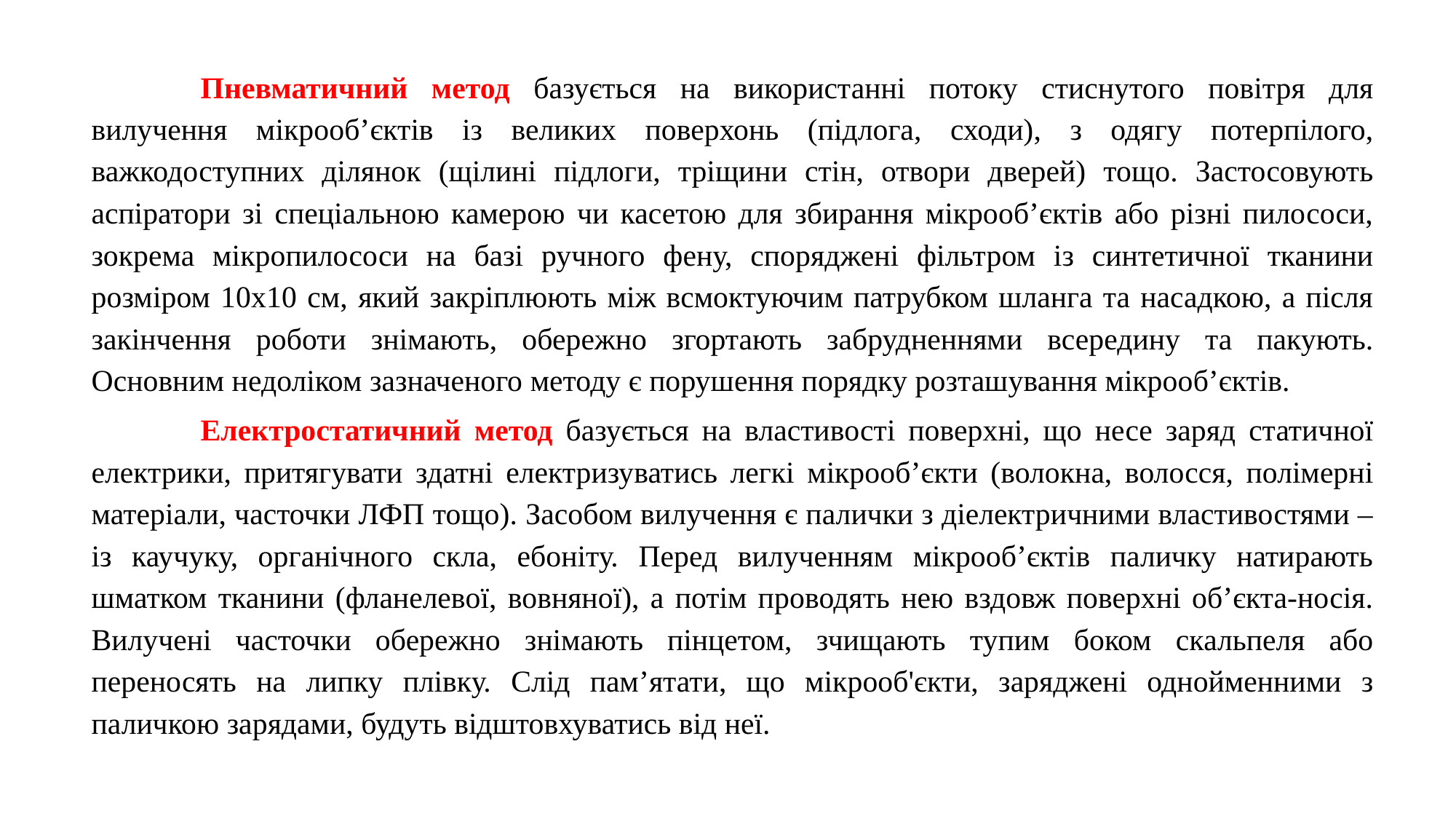

Пневматичний метод базується на використанні потоку стиснутого повітря для вилучення мікрооб’єктів із великих поверхонь (підлога, сходи), з одягу потерпілого, важкодоступних ділянок (щілині підлоги, тріщини стін, отвори дверей) тощо. Застосовують аспіратори зі спеціальною камерою чи касетою для збирання мікрооб’єктів або різні пилососи, зокрема мікропилососи на базі ручного фену, споряджені фільтром із синтетичної тканини розміром 10х10 см, який закріплюють між всмоктуючим патрубком шланга та насадкою, а після закінчення роботи знімають, обережно згортають забрудненнями всередину та пакують. Основним недоліком зазначеного методу є порушення порядку розташування мікрооб’єктів.
	Електростатичний метод базується на властивості поверхні, що несе заряд статичної електрики, притягувати здатні електризуватись легкі мікрооб’єкти (волокна, волосся, полімерні матеріали, часточки ЛФП тощо). Засобом вилучення є палички з діелектричними властивостями – із каучуку, органічного скла, ебоніту. Перед вилученням мікрооб’єктів паличку натирають шматком тканини (фланелевої, вовняної), а потім проводять нею вздовж поверхні об’єкта-носія. Вилучені часточки обережно знімають пінцетом, зчищають тупим боком скальпеля або переносять на липку плівку. Слід пам’ятати, що мікрооб'єкти, заряджені однойменними з паличкою зарядами, будуть відштовхуватись від неї.